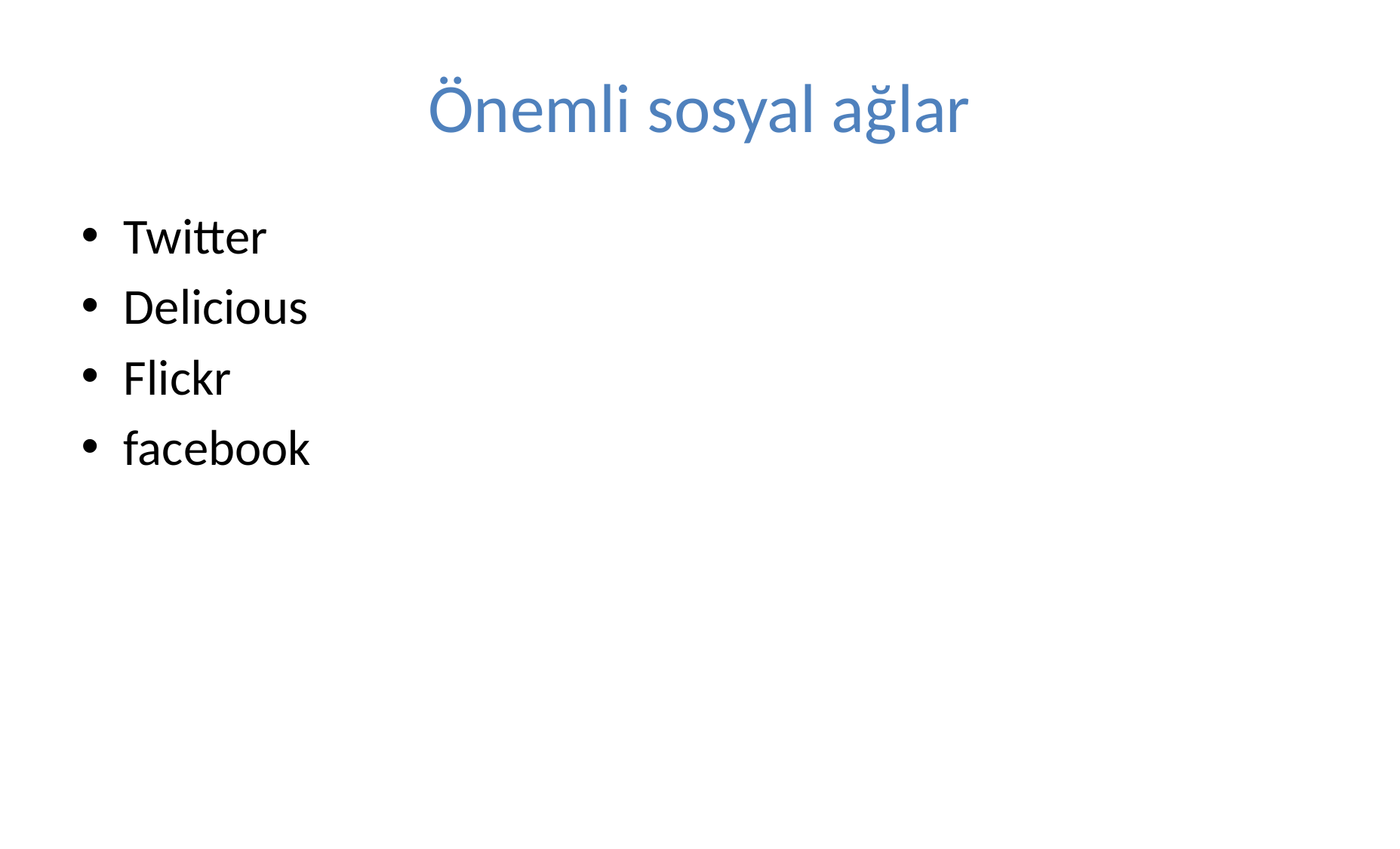

# Önemli sosyal ağlar
Twitter
Delicious
Flickr
facebook